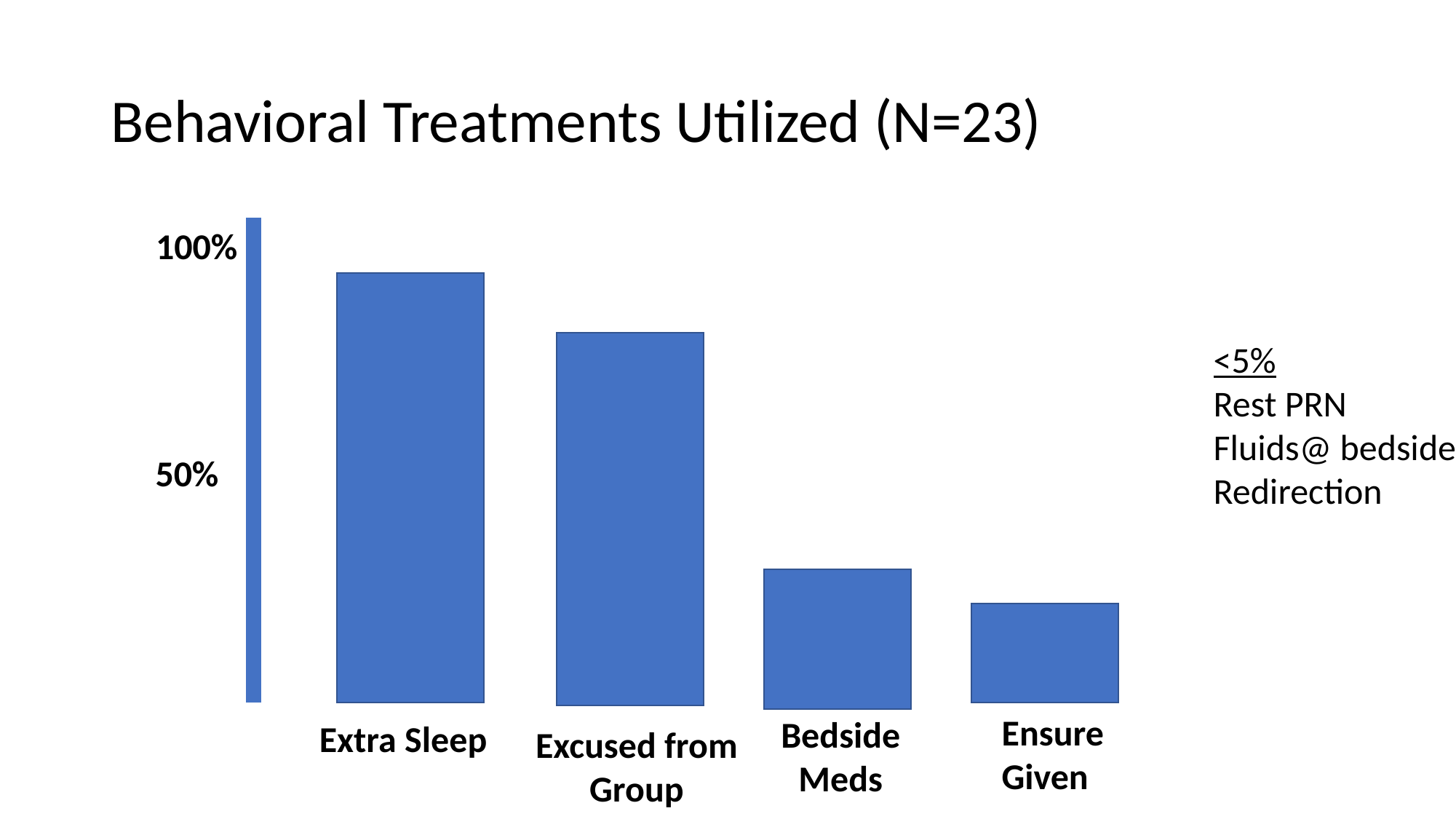

# Behavioral Treatments Utilized (N=23)
100%

<5%
Rest PRN
Fluids@ bedside
Redirection

50%

Ensure
Given
Bedside
Meds
Extra Sleep
Excused from
Group